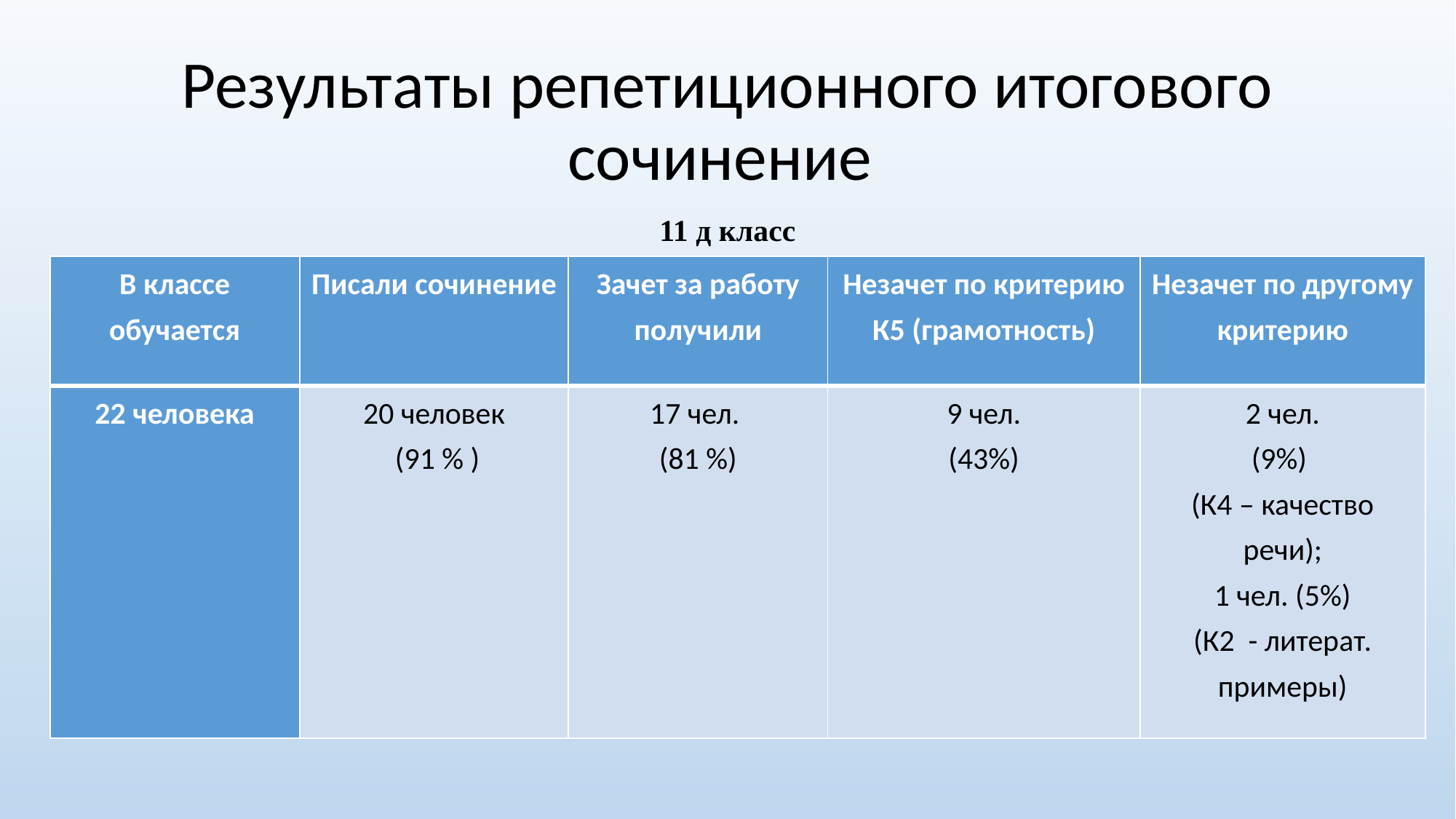

# Результаты репетиционного итогового сочинение
11 д класс
| В классе обучается | Писали сочинение | Зачет за работу получили | Незачет по критерию К5 (грамотность) | Незачет по другому критерию |
| --- | --- | --- | --- | --- |
| 22 человека | 20 человек (91 % ) | 17 чел. (81 %) | 9 чел. (43%) | 2 чел. (9%) (К4 – качество речи); 1 чел. (5%) (К2 - литерат. примеры) |